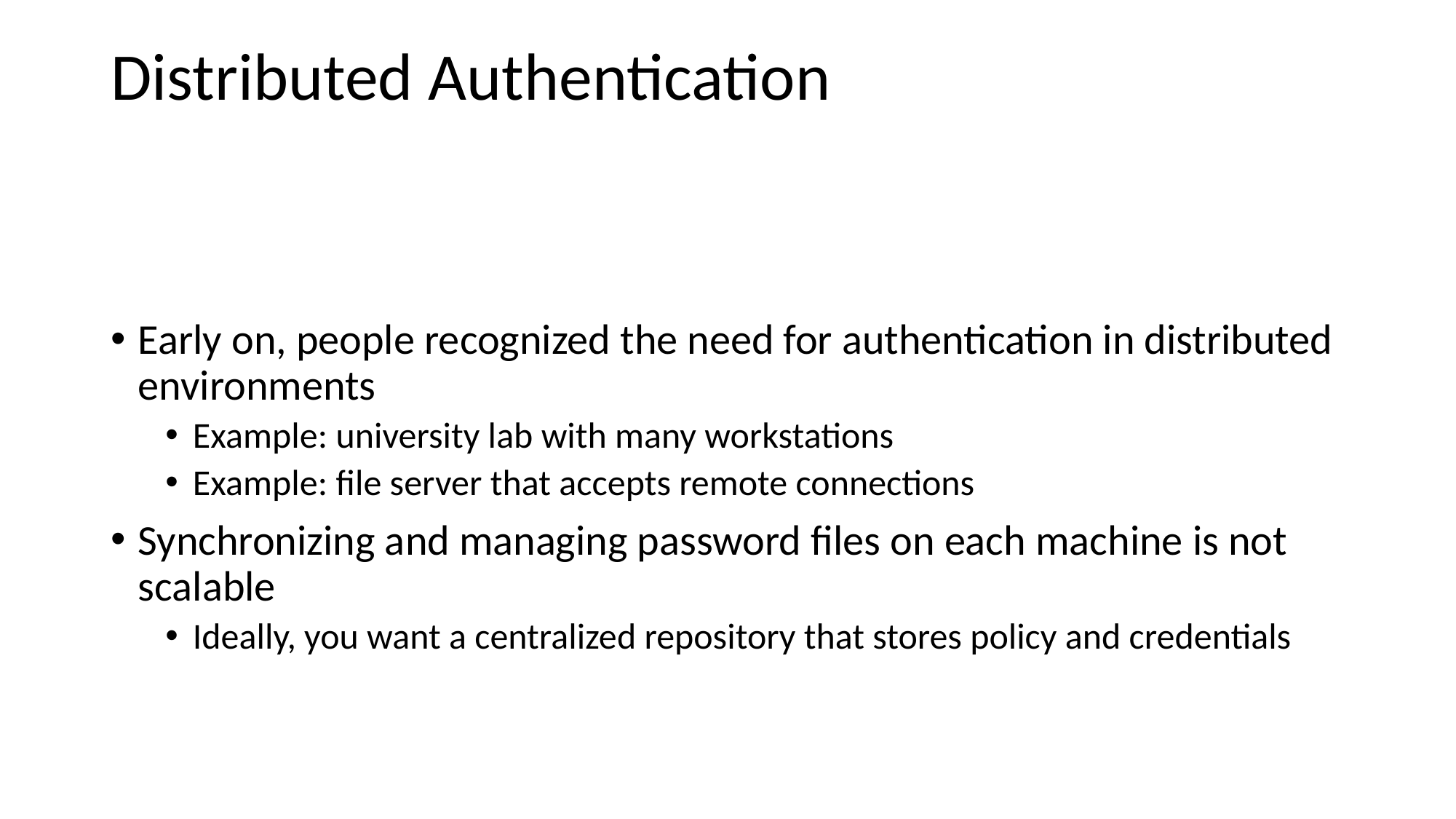

# Distributed Authentication
Early on, people recognized the need for authentication in distributed environments
Example: university lab with many workstations
Example: file server that accepts remote connections
Synchronizing and managing password files on each machine is not scalable
Ideally, you want a centralized repository that stores policy and credentials